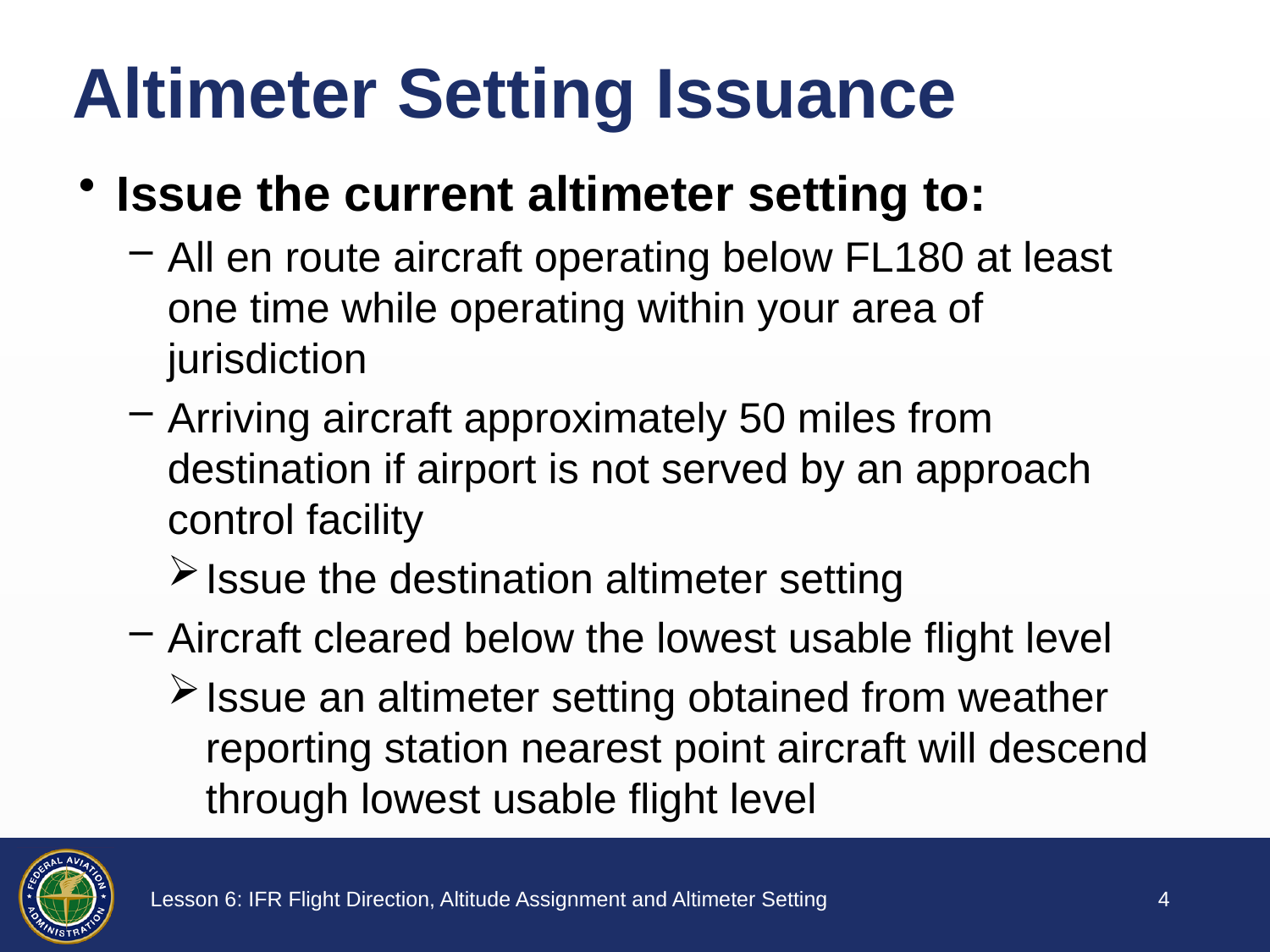

# Altimeter Setting Issuance
Issue the current altimeter setting to:
All en route aircraft operating below FL180 at least one time while operating within your area of jurisdiction
Arriving aircraft approximately 50 miles from destination if airport is not served by an approach control facility
Issue the destination altimeter setting
Aircraft cleared below the lowest usable flight level
Issue an altimeter setting obtained from weather reporting station nearest point aircraft will descend through lowest usable flight level

4